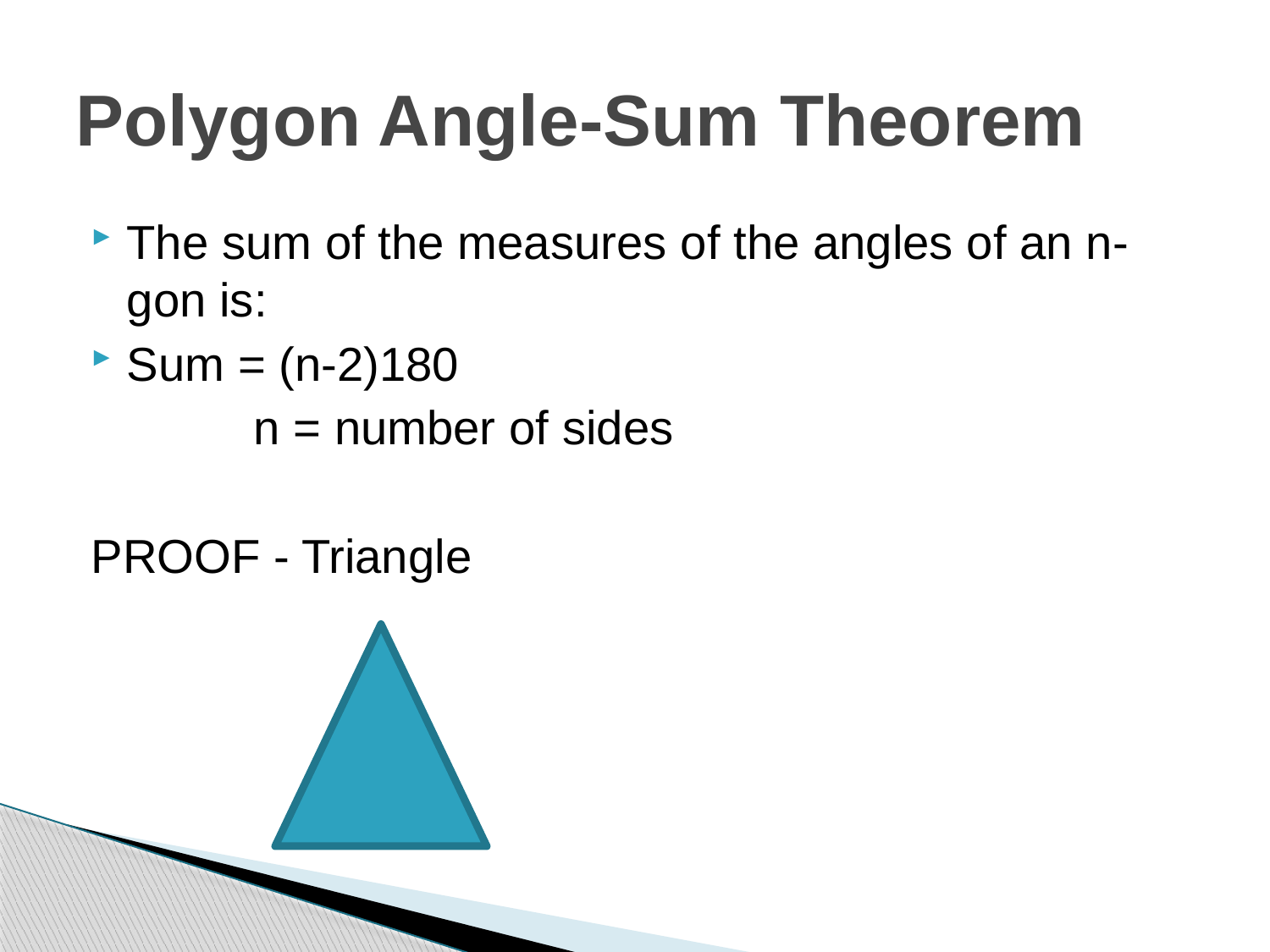

# Polygon Angle-Sum Theorem
The sum of the measures of the angles of an n-gon is:
Sum = (n-2)180
		n = number of sides

PROOF - Triangle